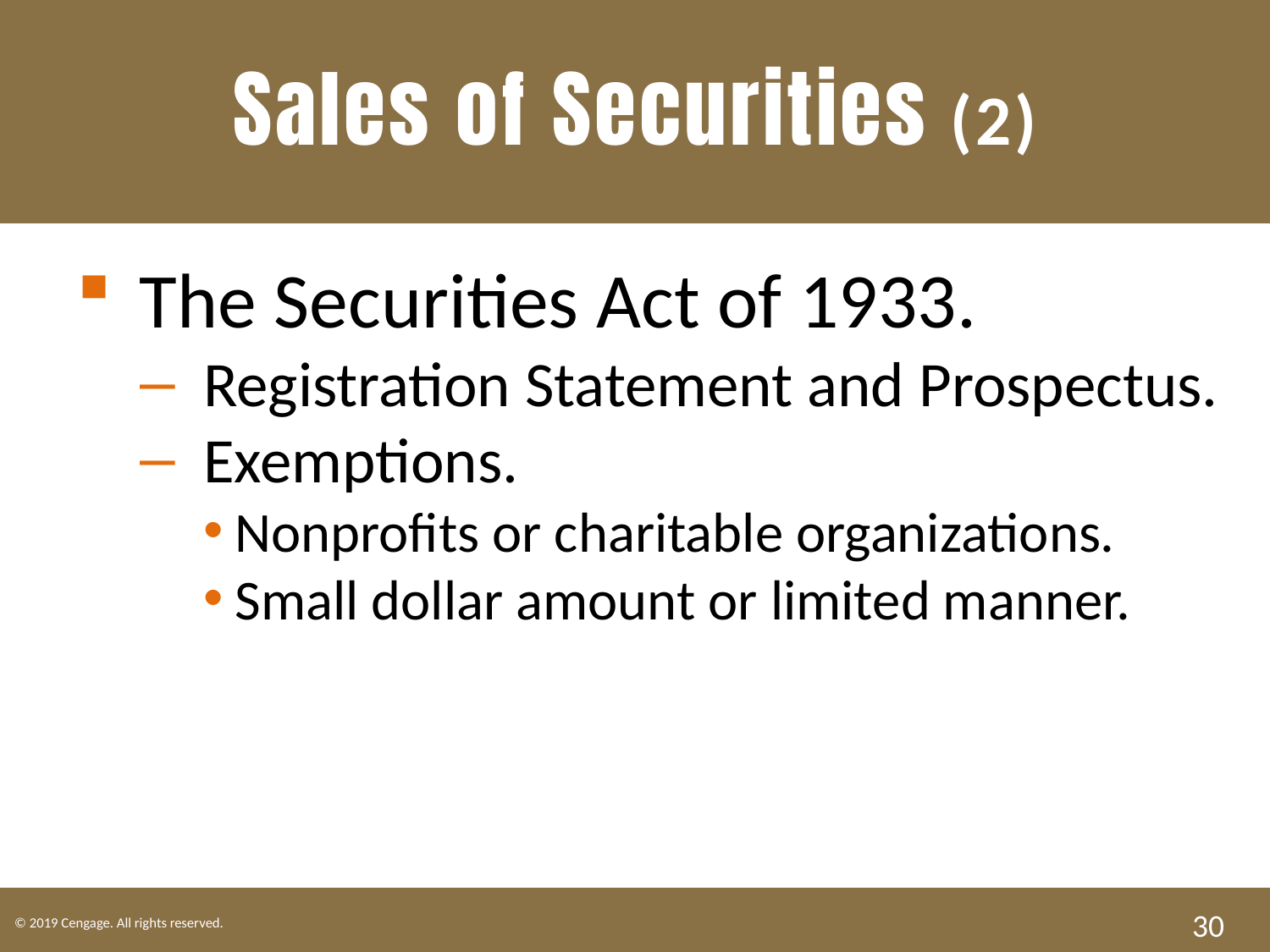

# Sales of Securities (2)
The Securities Act of 1933.
Registration Statement and Prospectus.
Exemptions.
Nonprofits or charitable organizations.
Small dollar amount or limited manner.